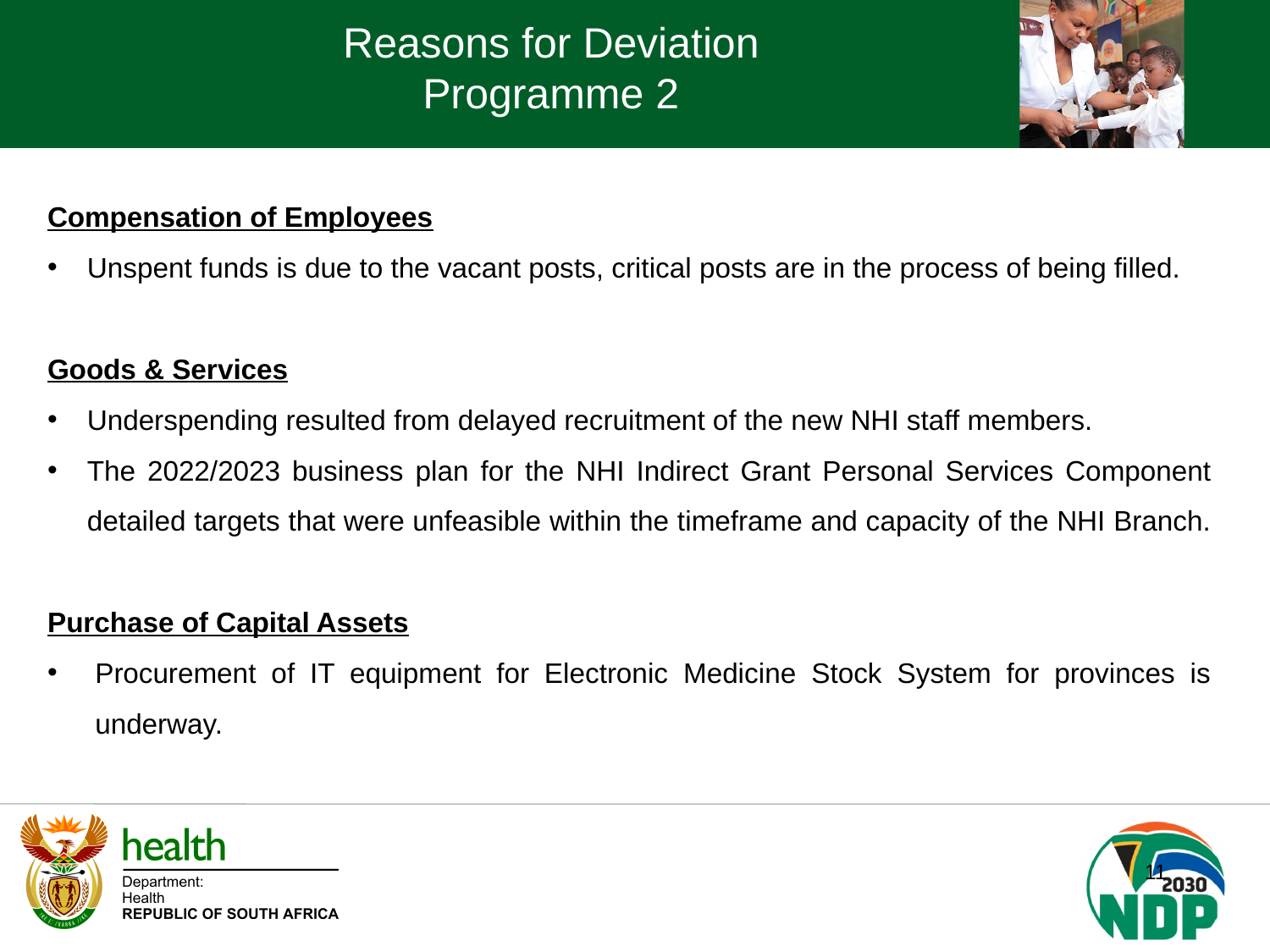

Reasons for Deviation
Programme 2
Compensation of Employees
Unspent funds is due to the vacant posts, critical posts are in the process of being filled.

Goods & Services
Underspending resulted from delayed recruitment of the new NHI staff members.
The 2022/2023 business plan for the NHI Indirect Grant Personal Services Component detailed targets that were unfeasible within the timeframe and capacity of the NHI Branch.

Purchase of Capital Assets
Procurement of IT equipment for Electronic Medicine Stock System for provinces is underway.

11